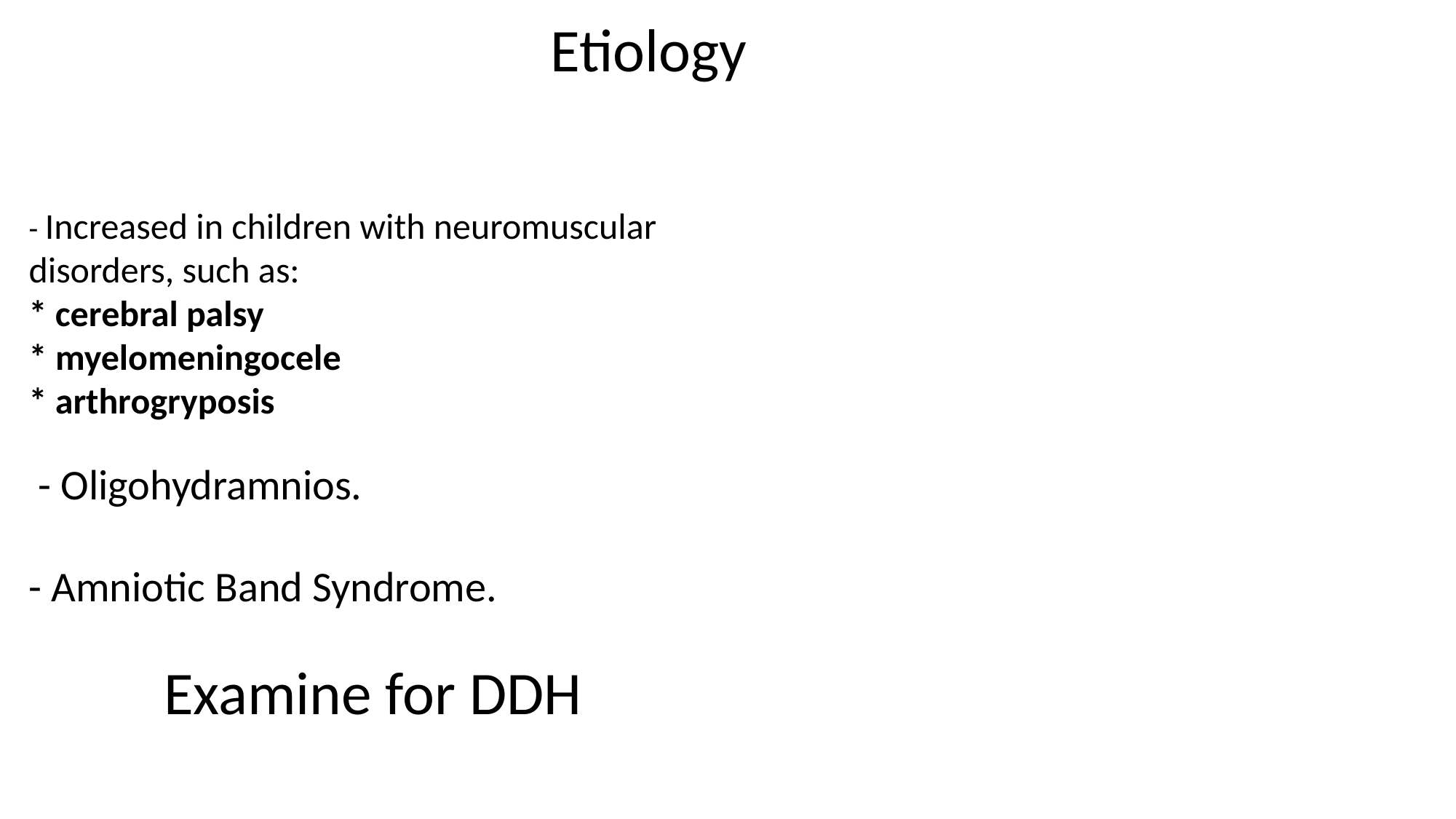

Etiology
- Increased in children with neuromuscular disorders, such as:
* cerebral palsy
* myelomeningocele
* arthrogryposis
 - Oligohydramnios.
- Amniotic Band Syndrome.

Examine for DDH